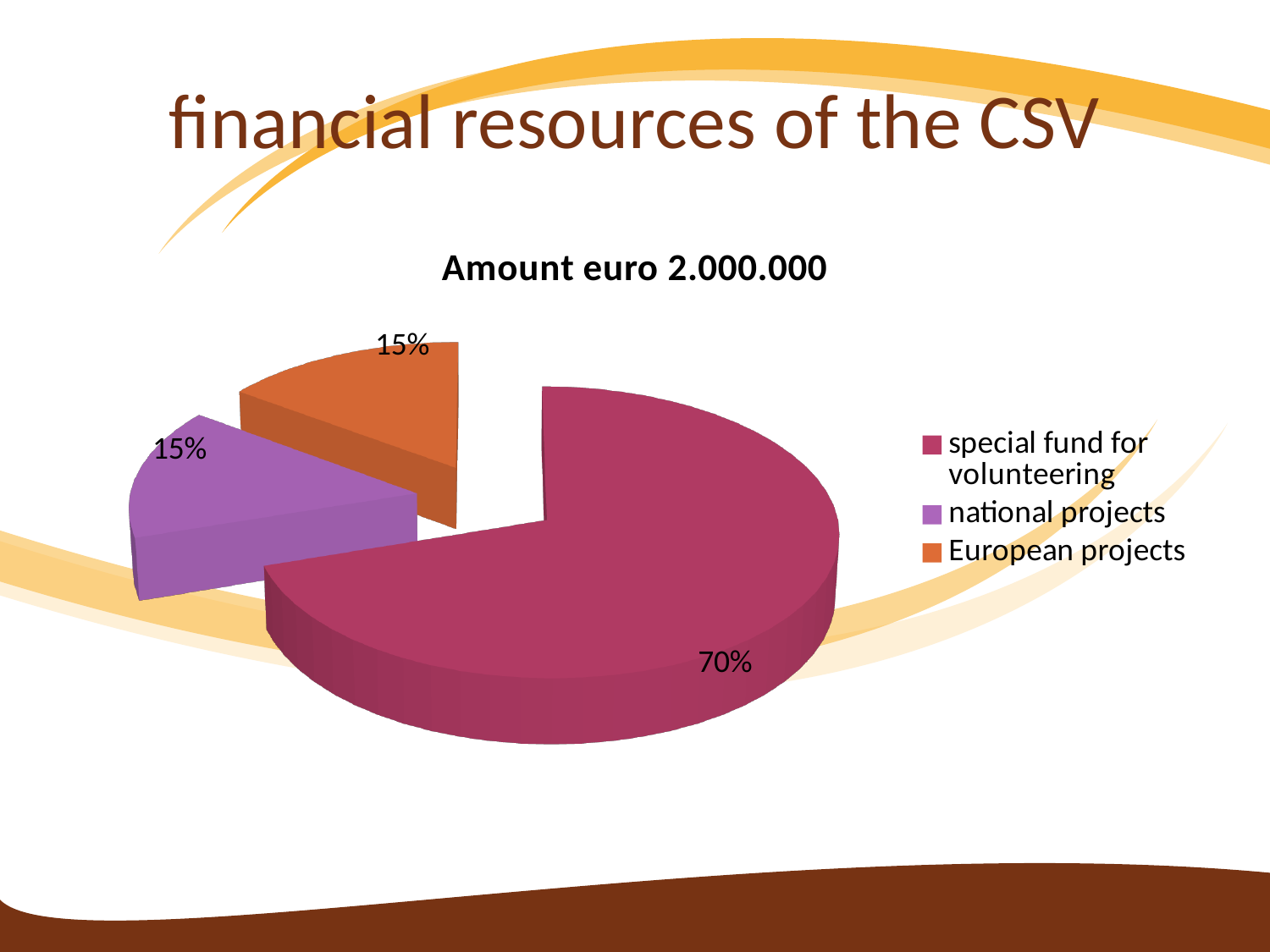

# financial resources of the CSV

[unsupported chart]